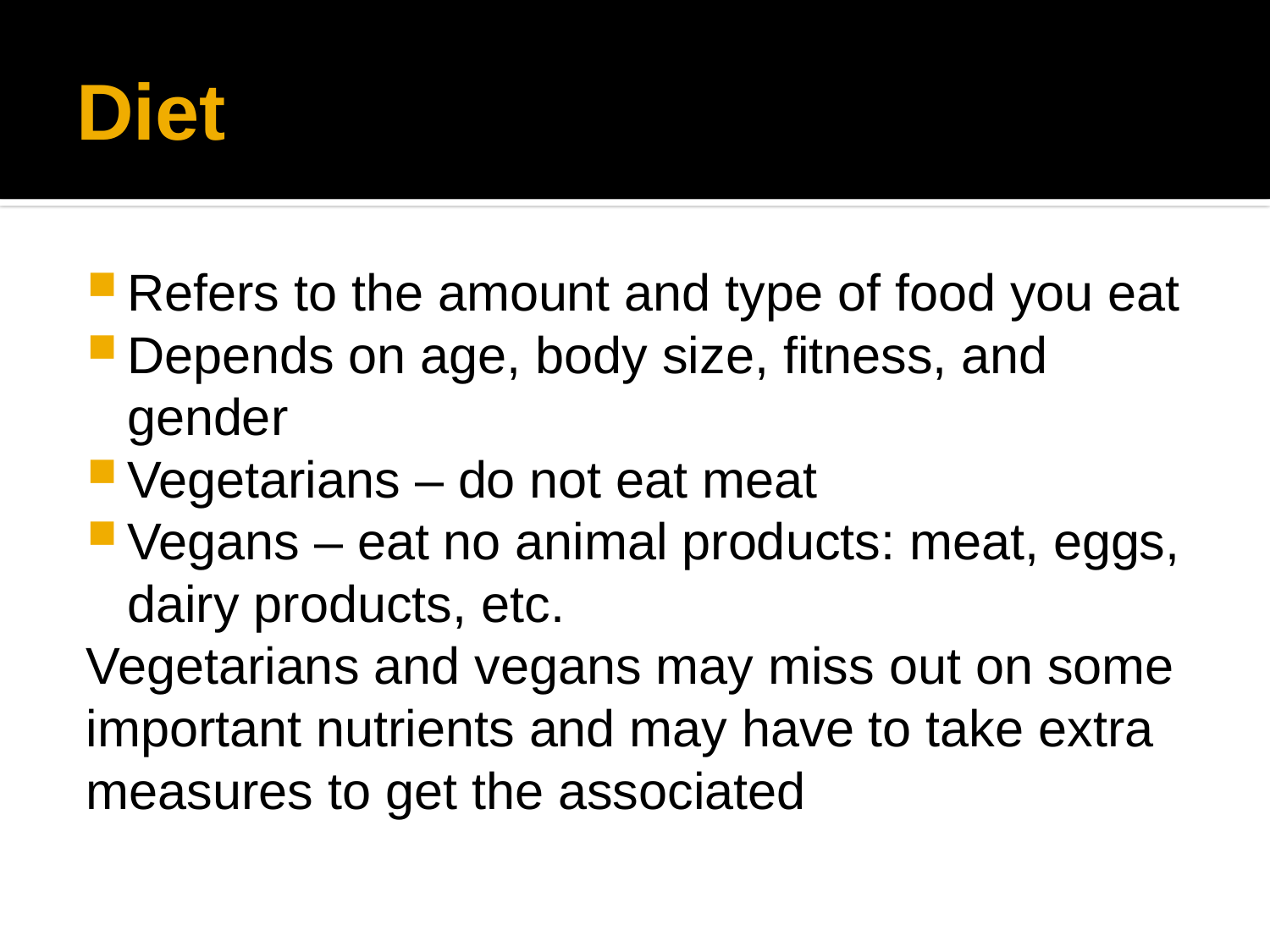

# Diet
Refers to the amount and type of food you eat
Depends on age, body size, fitness, and gender
Vegetarians – do not eat meat
Vegans – eat no animal products: meat, eggs, dairy products, etc.
Vegetarians and vegans may miss out on some important nutrients and may have to take extra measures to get the associated